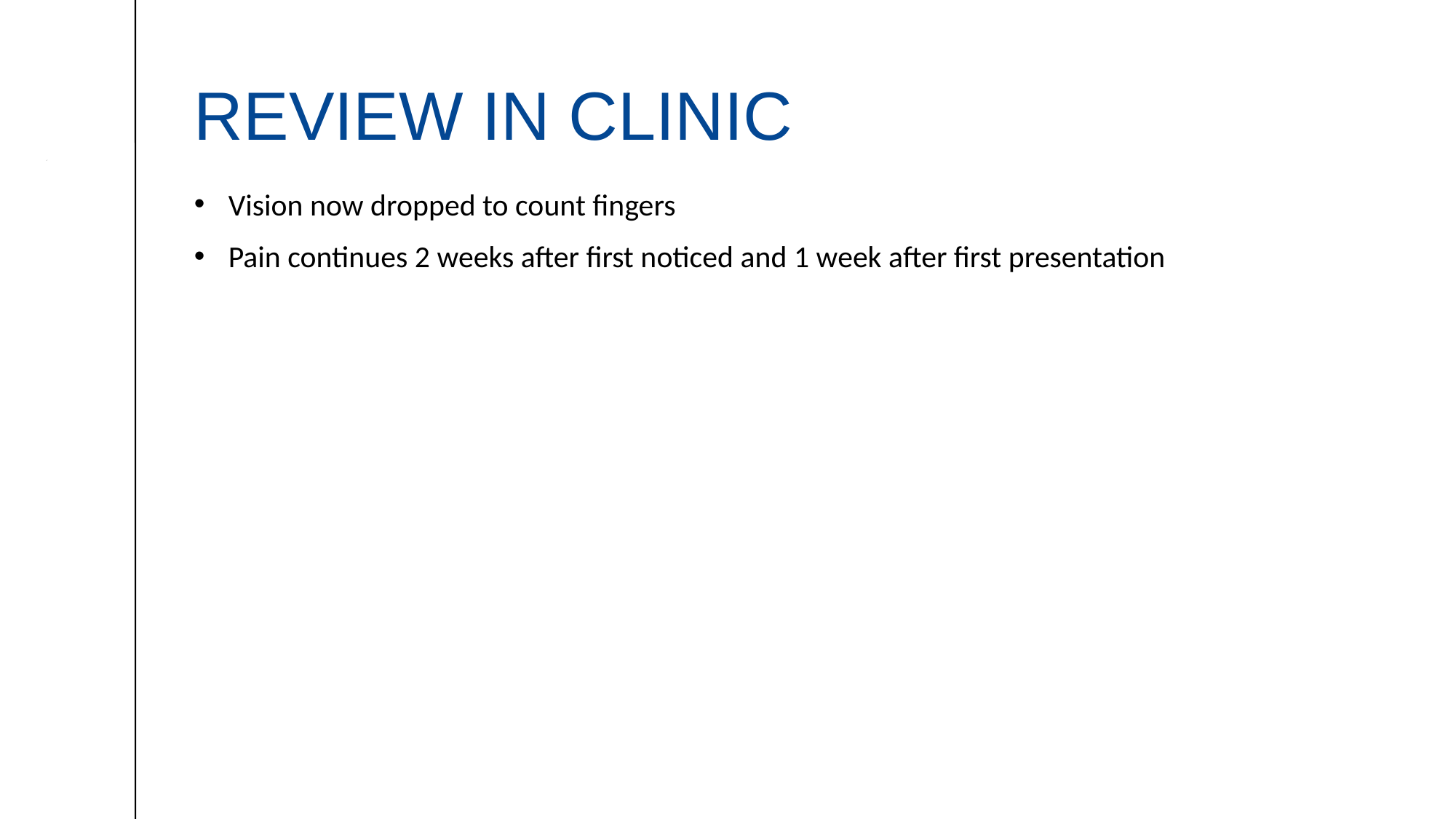

# Review in clinic
Vision now dropped to count fingers
Pain continues 2 weeks after first noticed and 1 week after first presentation